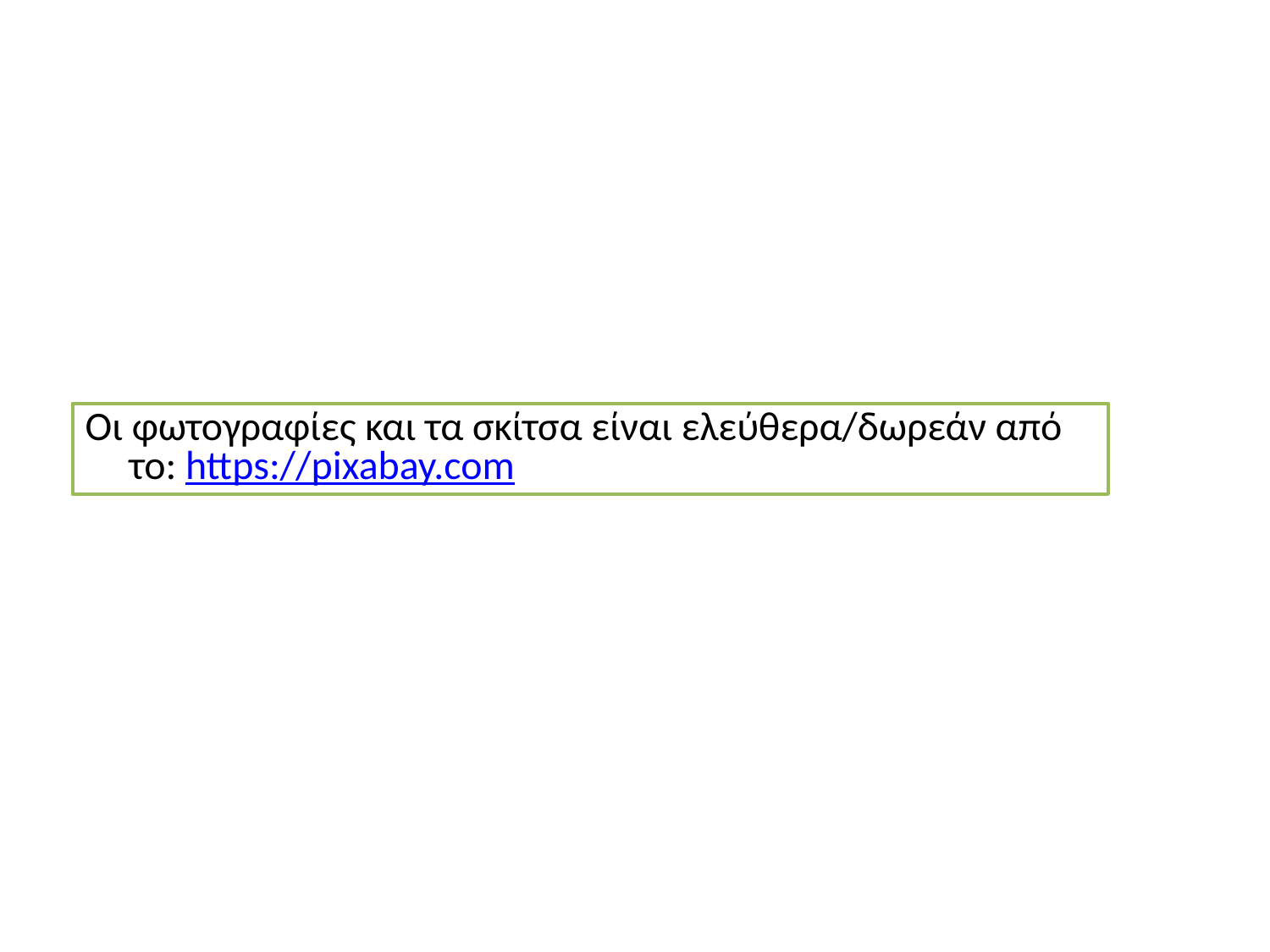

Οι φωτογραφίες και τα σκίτσα είναι ελεύθερα/δωρεάν από το: https://pixabay.com